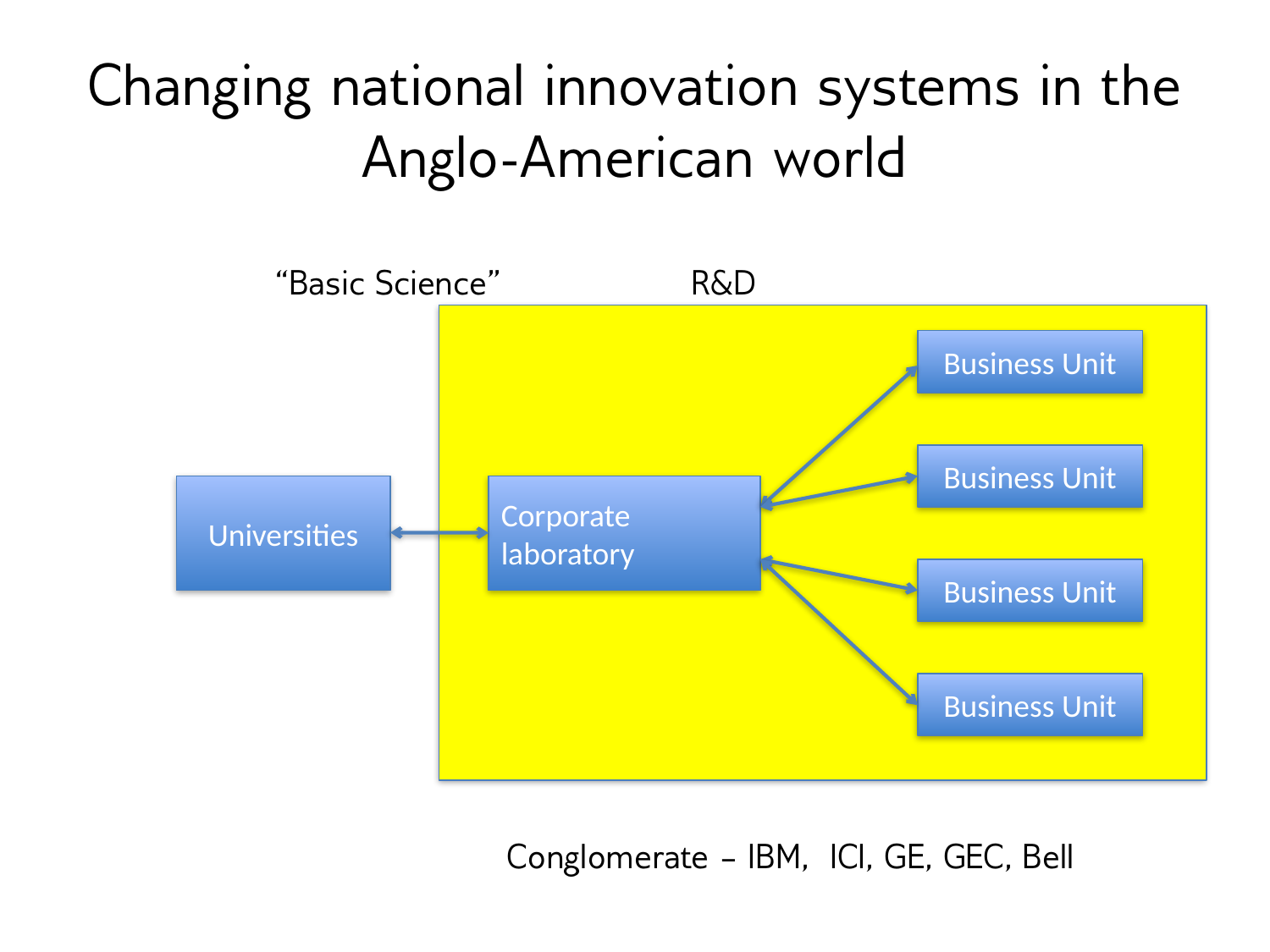

# Changing national innovation systems in the Anglo-American world
“Basic Science”
R&D

Business Unit
Business Unit
Universities
Corporate laboratory
Business Unit
Business Unit
Conglomerate – IBM,  ICI, GE, GEC, Bell